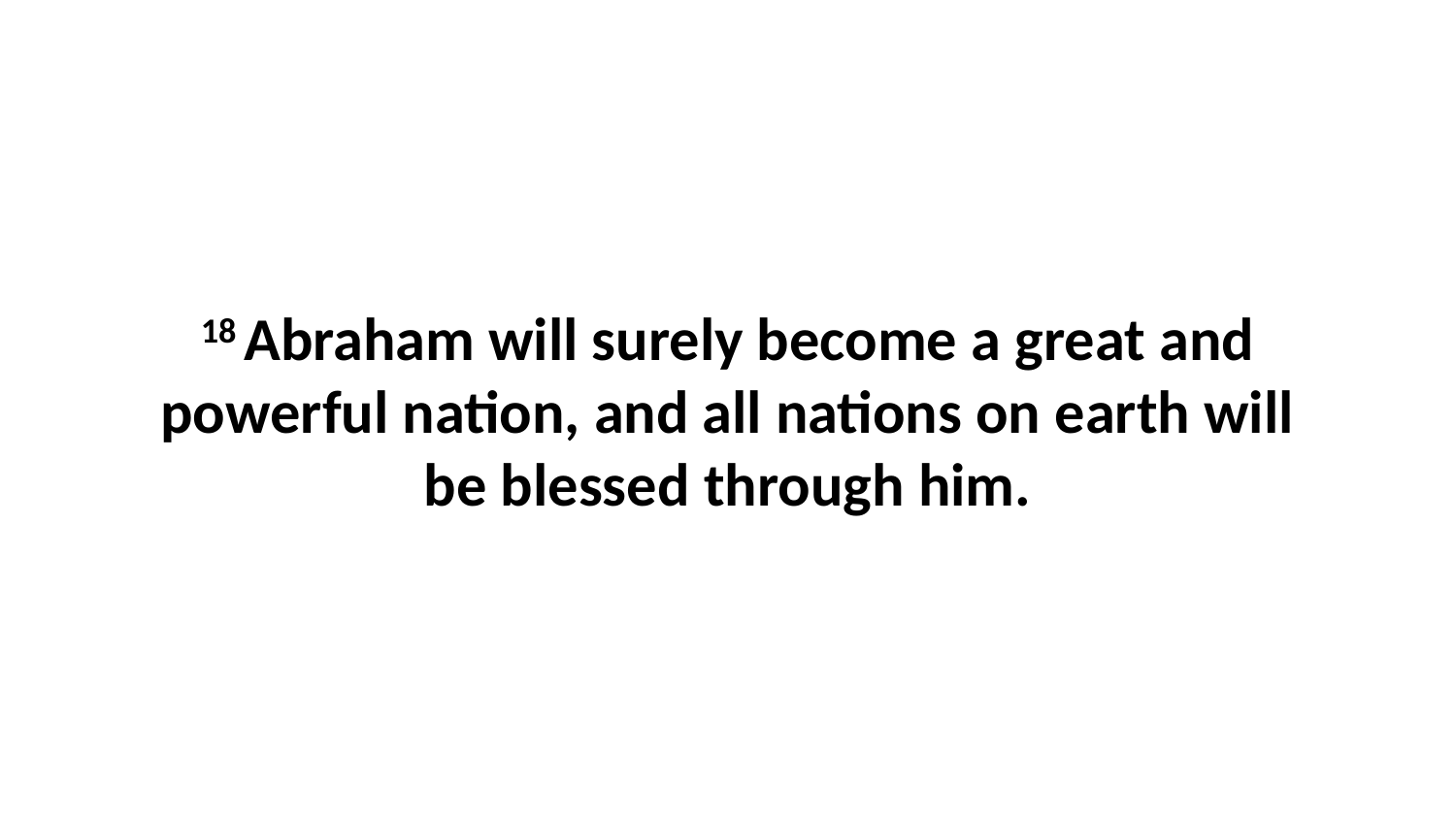

18 Abraham will surely become a great and powerful nation, and all nations on earth will be blessed through him.